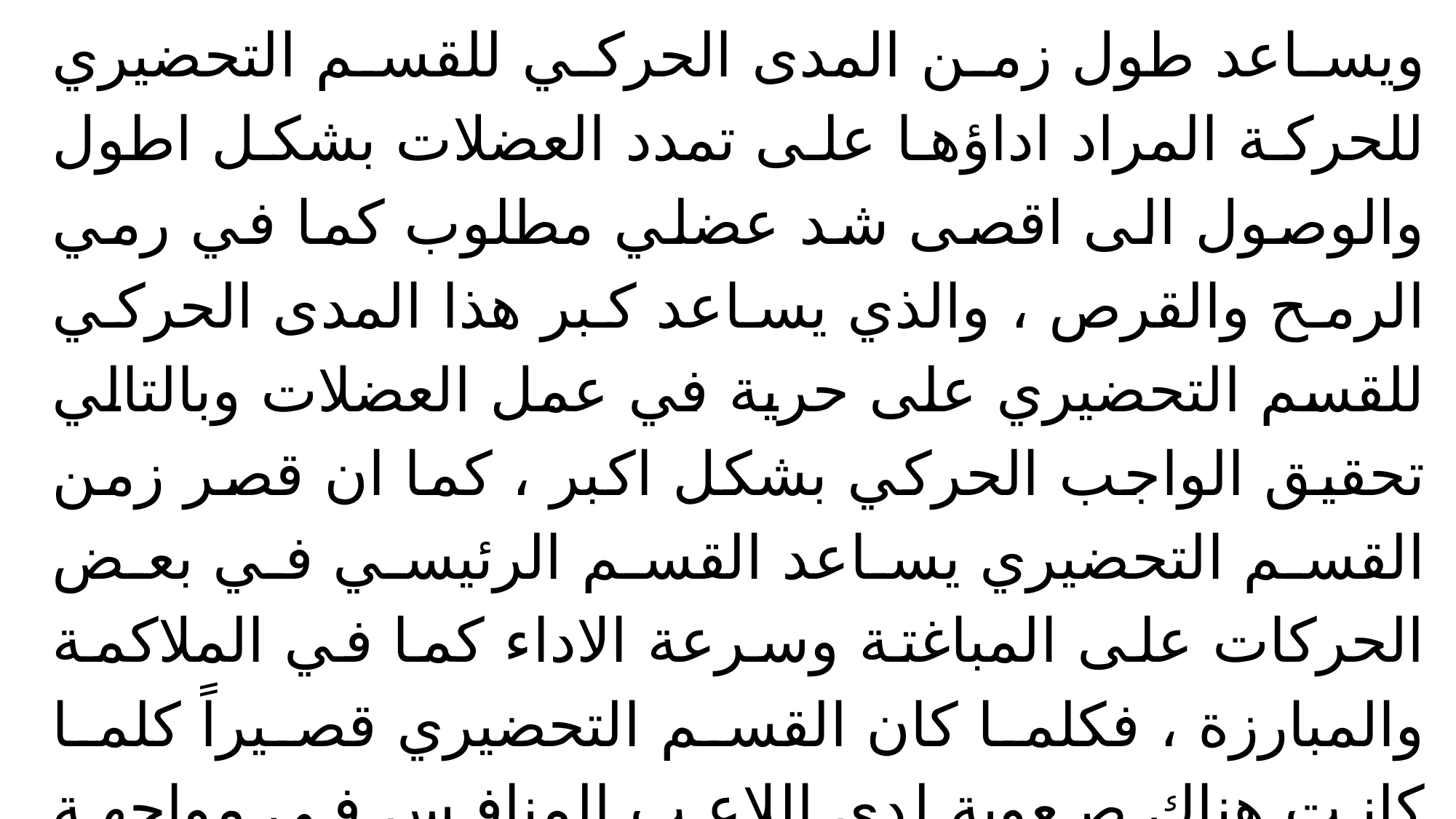

ويساعد طول زمن المدى الحركي للقسم التحضيري للحركة المراد اداؤها على تمدد العضلات بشكل اطول والوصول الى اقصى شد عضلي مطلوب كما في رمي الرمح والقرص ، والذي يساعد كبر هذا المدى الحركي للقسم التحضيري على حرية في عمل العضلات وبالتالي تحقيق الواجب الحركي بشكل اكبر ، كما ان قصر زمن القسم التحضيري يساعد القسم الرئيسي في بعض الحركات على المباغتة وسرعة الاداء كما في الملاكمة والمبارزة ، فكلما كان القسم التحضيري قصيراً كلما كانت هناك صعوبة لدى اللاعب المنافس في مواجهة الحركة الرئيسة، وهذا ما يعرف بالدفاع ، وكذا في الضربات الساحقة الخطافية في لعبة الكرة الطائرة .